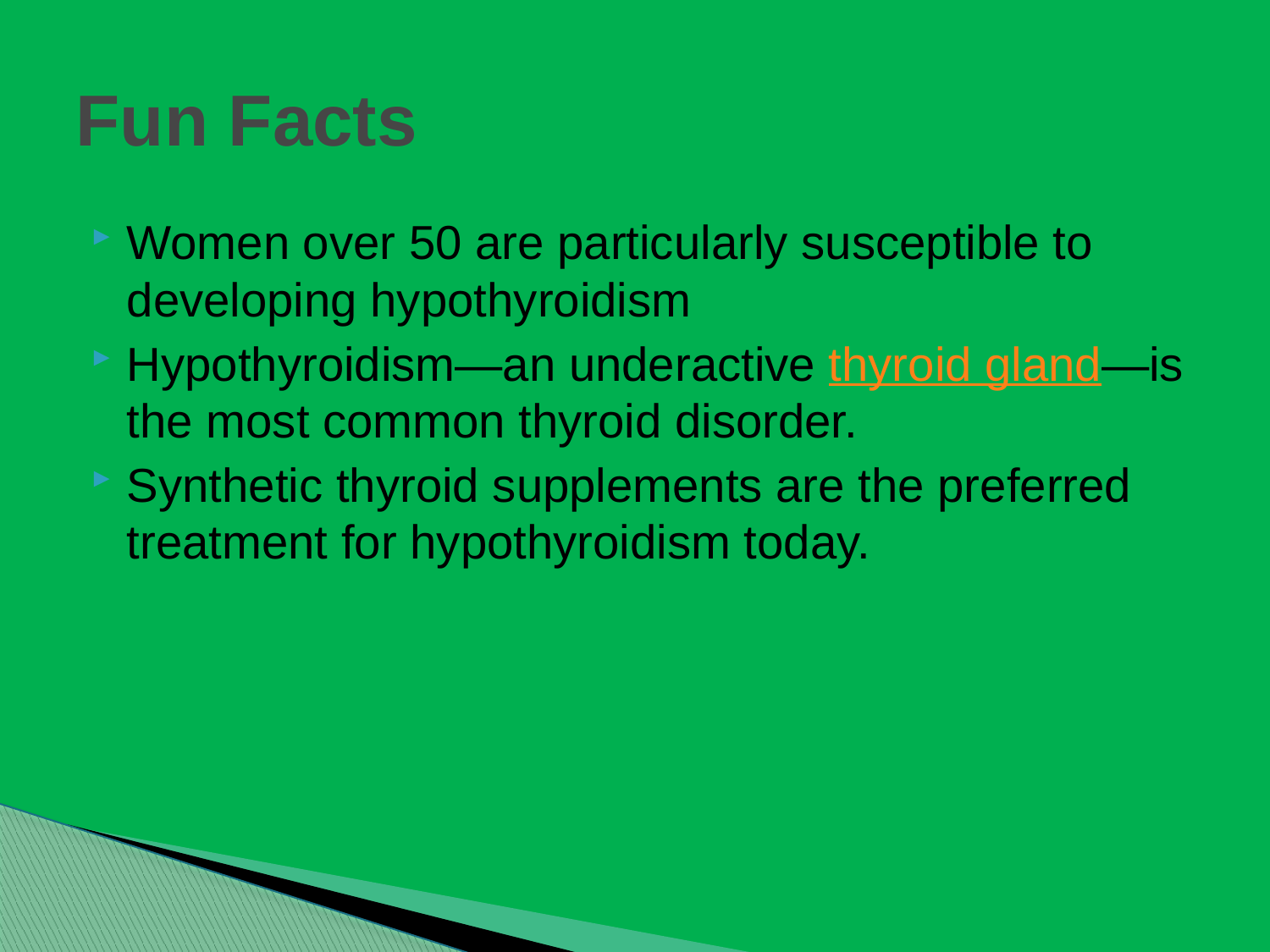

# Fun Facts
Women over 50 are particularly susceptible to developing hypothyroidism
Hypothyroidism—an underactive thyroid gland—is the most common thyroid disorder.
Synthetic thyroid supplements are the preferred treatment for hypothyroidism today.